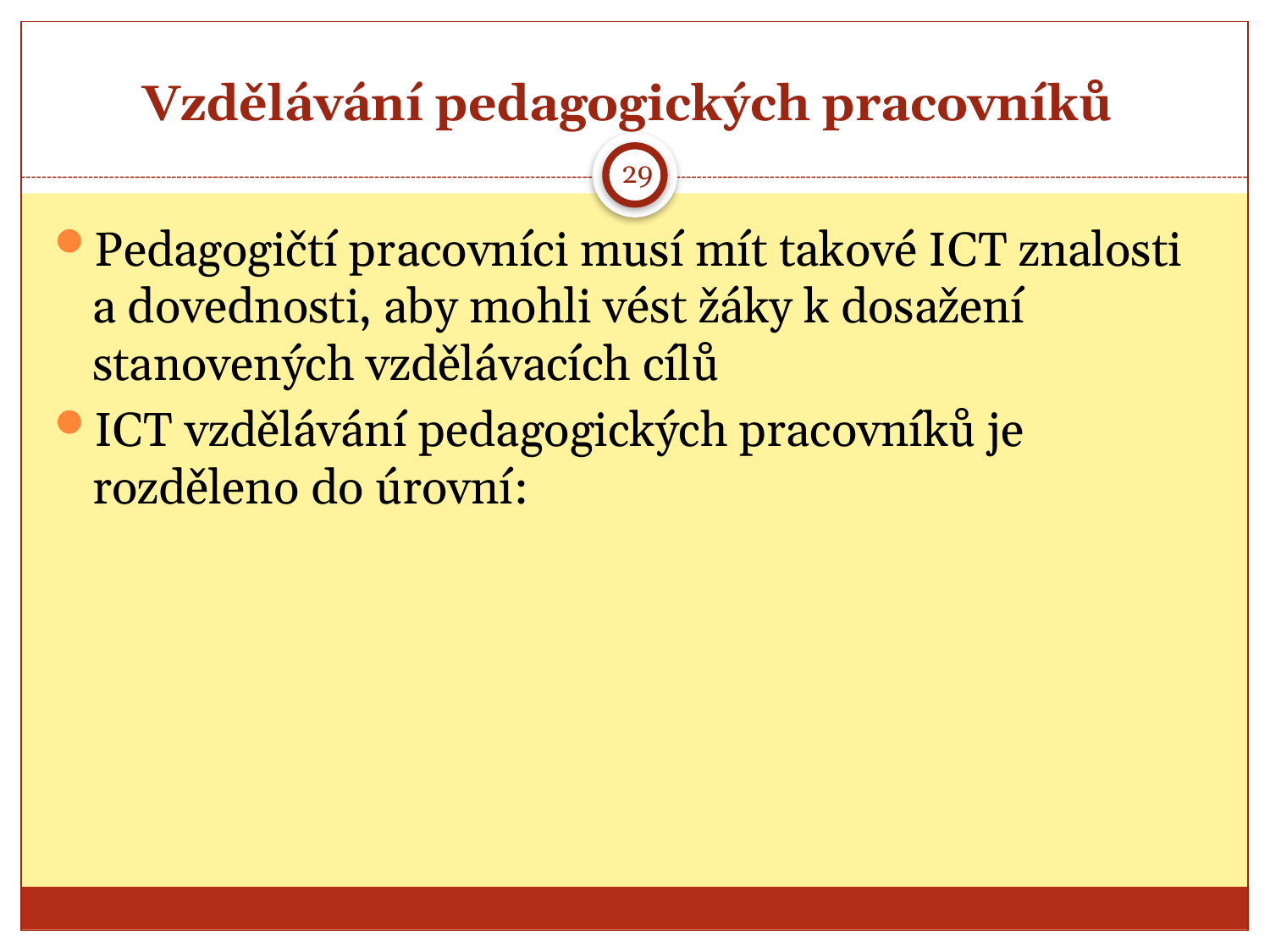

# Vzdělávání pedagogických pracovníků
29
Pedagogičtí pracovníci musí mít takové ICT znalosti a dovednosti, aby mohli vést žáky k dosažení stanovených vzdělávacích cílů
ICT vzdělávání pedagogických pracovníků je rozděleno do úrovní: